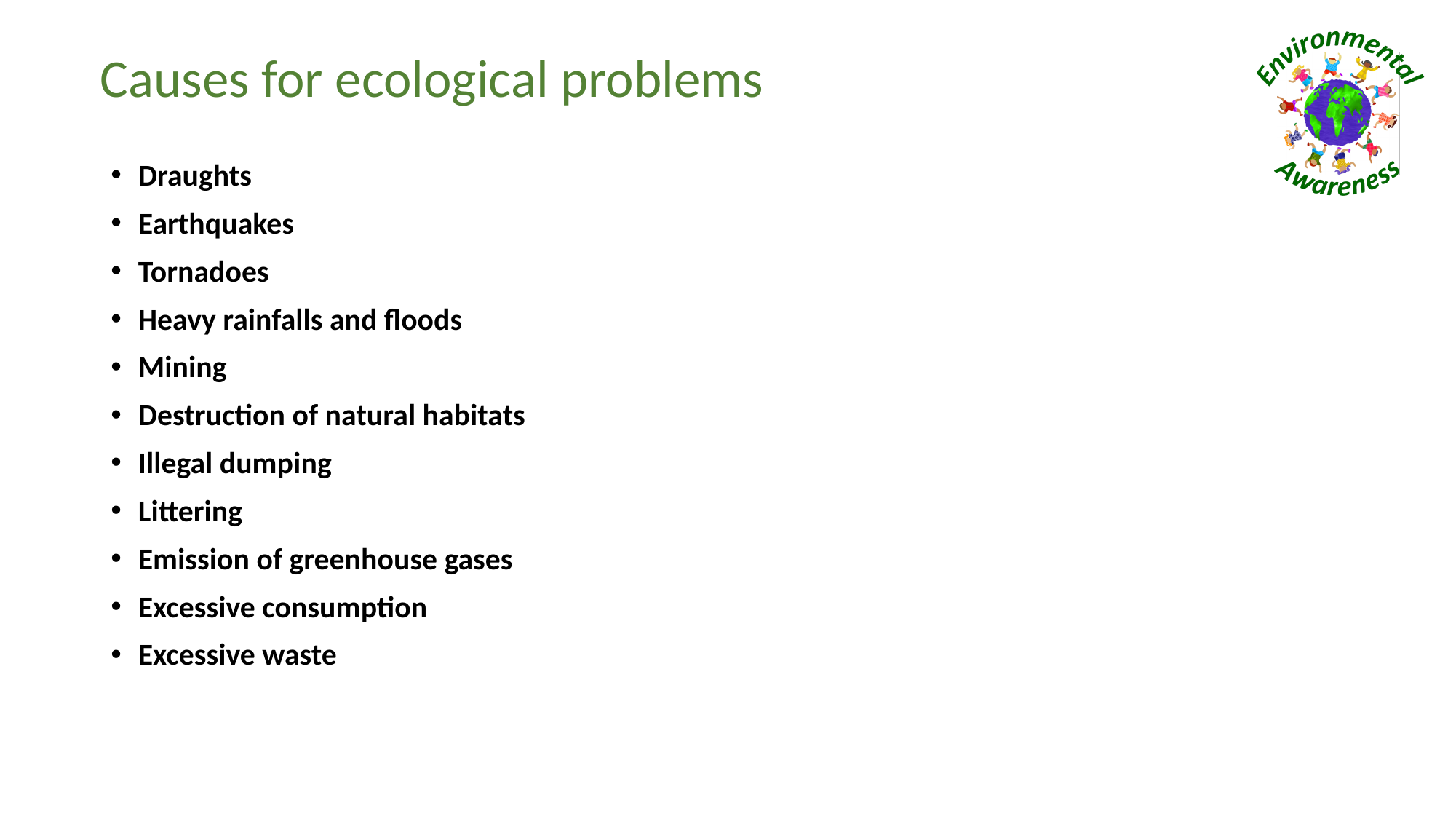

# Causes for ecological problems
Draughts
Earthquakes
Tornadoes
Heavy rainfalls and floods
Mining
Destruction of natural habitats
Illegal dumping
Littering
Emission of greenhouse gases
Excessive consumption
Excessive waste